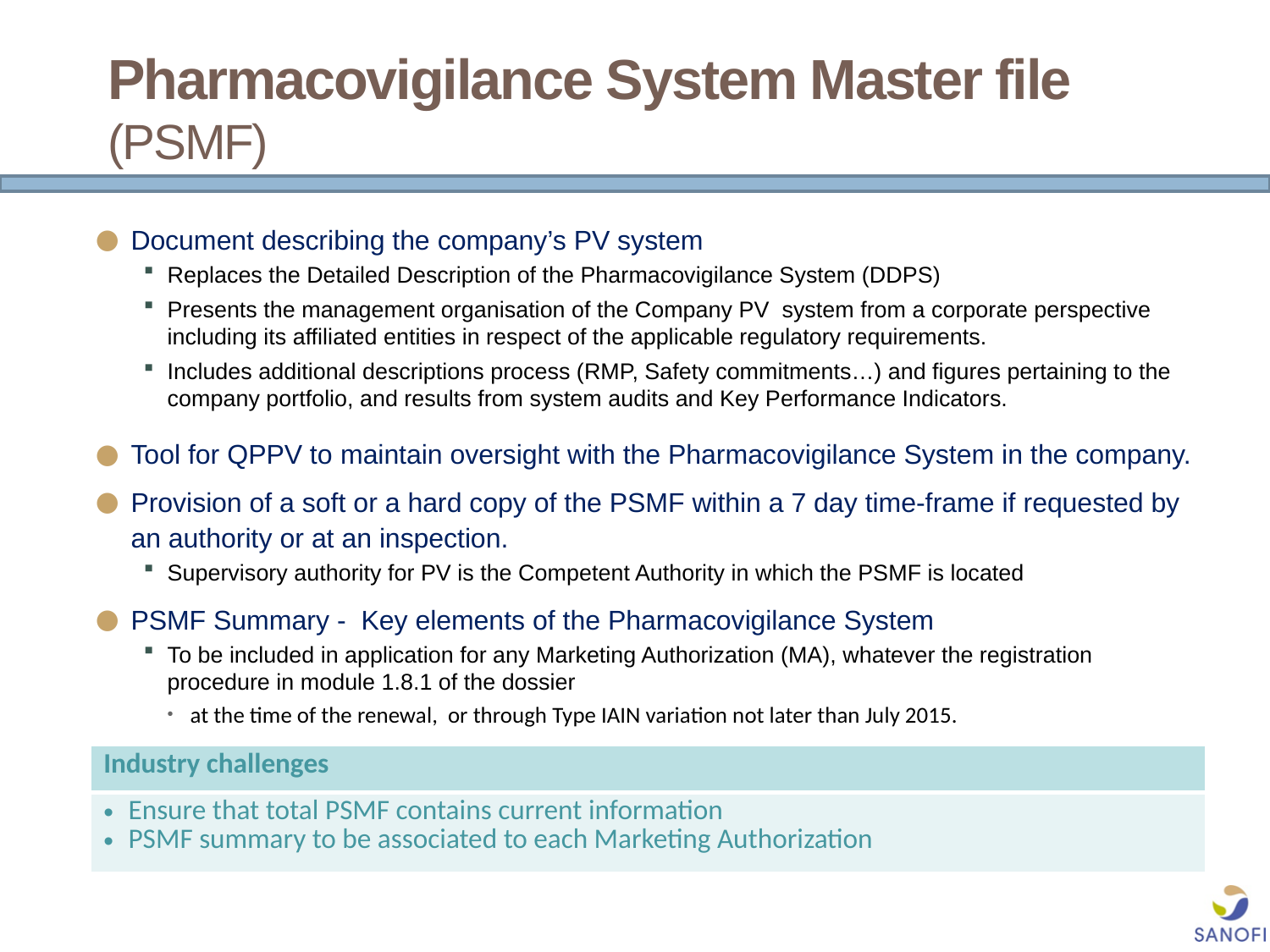

Pharmacovigilance System Master file (PSMF)
Document describing the company’s PV system
Replaces the Detailed Description of the Pharmacovigilance System (DDPS)
Presents the management organisation of the Company PV  system from a corporate perspective including its affiliated entities in respect of the applicable regulatory requirements.
Includes additional descriptions process (RMP, Safety commitments…) and figures pertaining to the company portfolio, and results from system audits and Key Performance Indicators.

Tool for QPPV to maintain oversight with the Pharmacovigilance System in the company.
Provision of a soft or a hard copy of the PSMF within a 7 day time-frame if requested by an authority or at an inspection.
Supervisory authority for PV is the Competent Authority in which the PSMF is located
PSMF Summary -  Key elements of the Pharmacovigilance System
To be included in application for any Marketing Authorization (MA), whatever the registration procedure in module 1.8.1 of the dossier
at the time of the renewal,  or through Type IAIN variation not later than July 2015.

| Industry challenges |
| --- |
| Ensure that total PSMF contains current information PSMF summary to be associated to each Marketing Authorization |